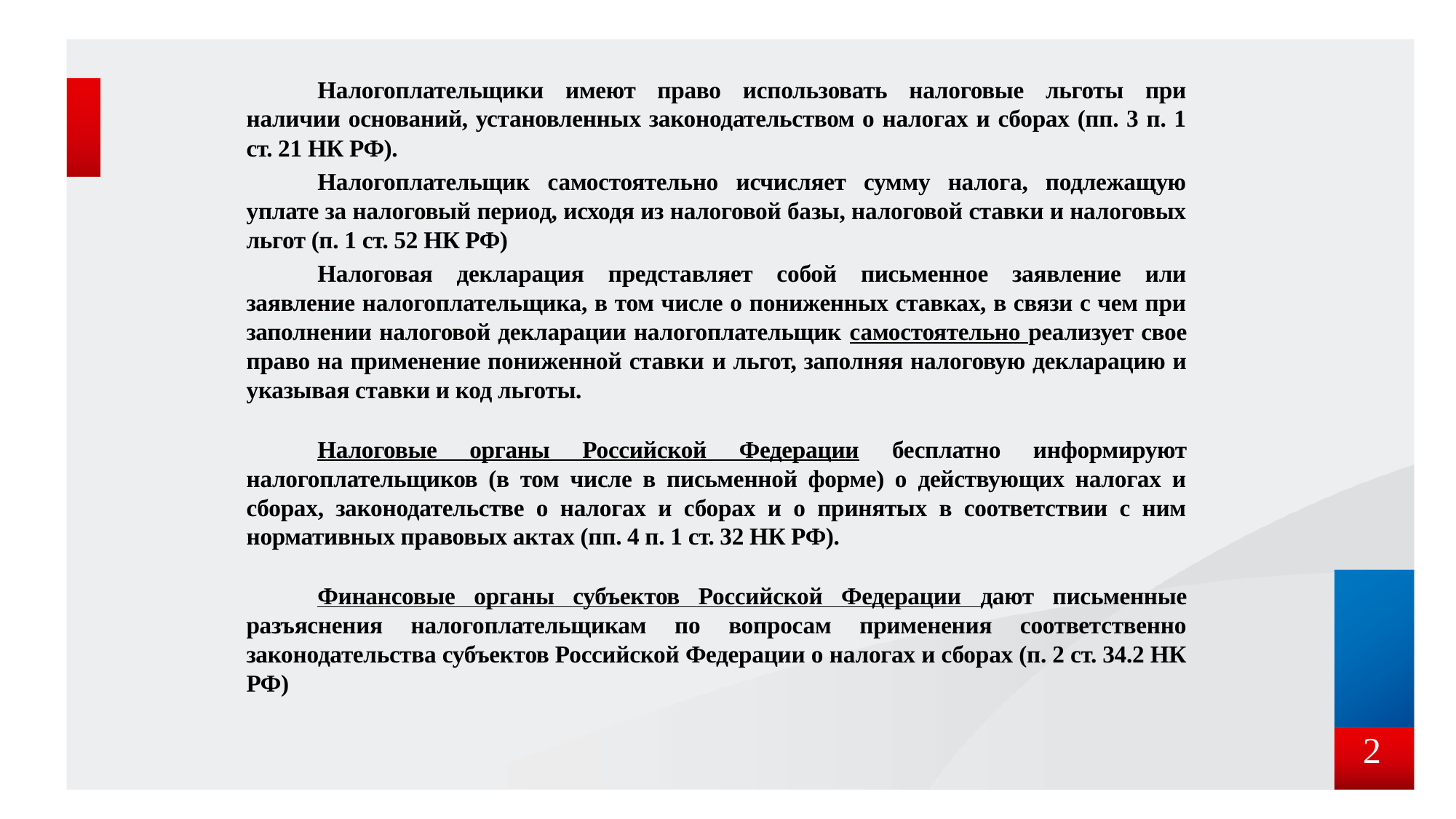

Налогоплательщики имеют право использовать налоговые льготы при наличии оснований, установленных законодательством о налогах и сборах (пп. 3 п. 1 ст. 21 НК РФ).
Налогоплательщик самостоятельно исчисляет сумму налога, подлежащую уплате за налоговый период, исходя из налоговой базы, налоговой ставки и налоговых льгот (п. 1 ст. 52 НК РФ)
Налоговая декларация представляет собой письменное заявление или заявление налогоплательщика, в том числе о пониженных ставках, в связи с чем при заполнении налоговой декларации налогоплательщик самостоятельно реализует свое право на применение пониженной ставки и льгот, заполняя налоговую декларацию и указывая ставки и код льготы.

Налоговые органы Российской Федерации бесплатно информируют налогоплательщиков (в том числе в письменной форме) о действующих налогах и сборах, законодательстве о налогах и сборах и о принятых в соответствии с ним нормативных правовых актах (пп. 4 п. 1 ст. 32 НК РФ).

Финансовые органы субъектов Российской Федерации дают письменные разъяснения налогоплательщикам по вопросам применения соответственно законодательства субъектов Российской Федерации о налогах и сборах (п. 2 ст. 34.2 НК РФ)

   2